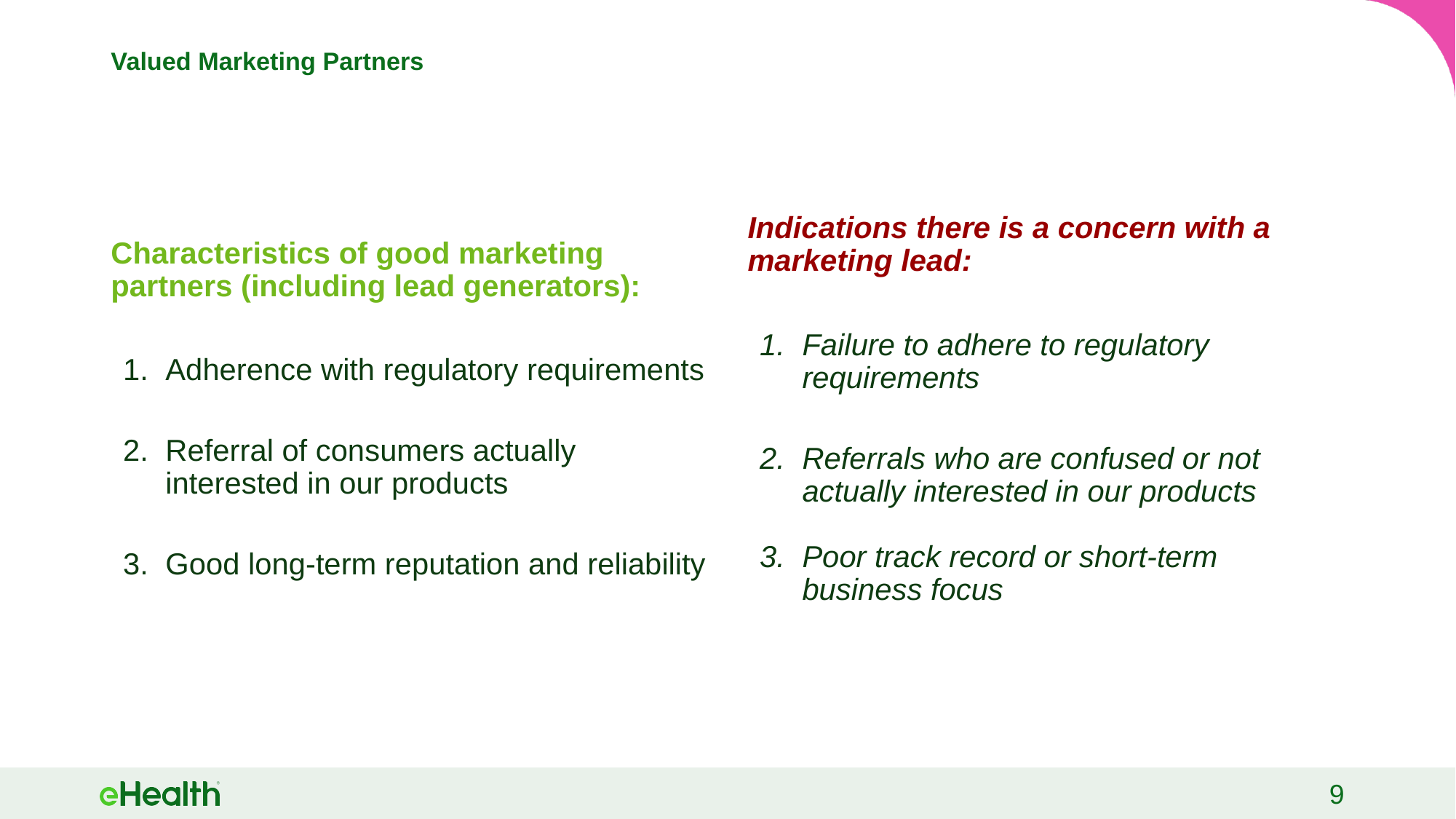

# Valued Marketing Partners
Characteristics of good marketing partners (including lead generators):

Adherence with regulatory requirements

Referral of consumers actually interested in our products

Good long-term reputation and reliability
Indications there is a concern with a marketing lead:

Failure to adhere to regulatory requirements

Referrals who are confused or not actually interested in our products

Poor track record or short-term business focus
9